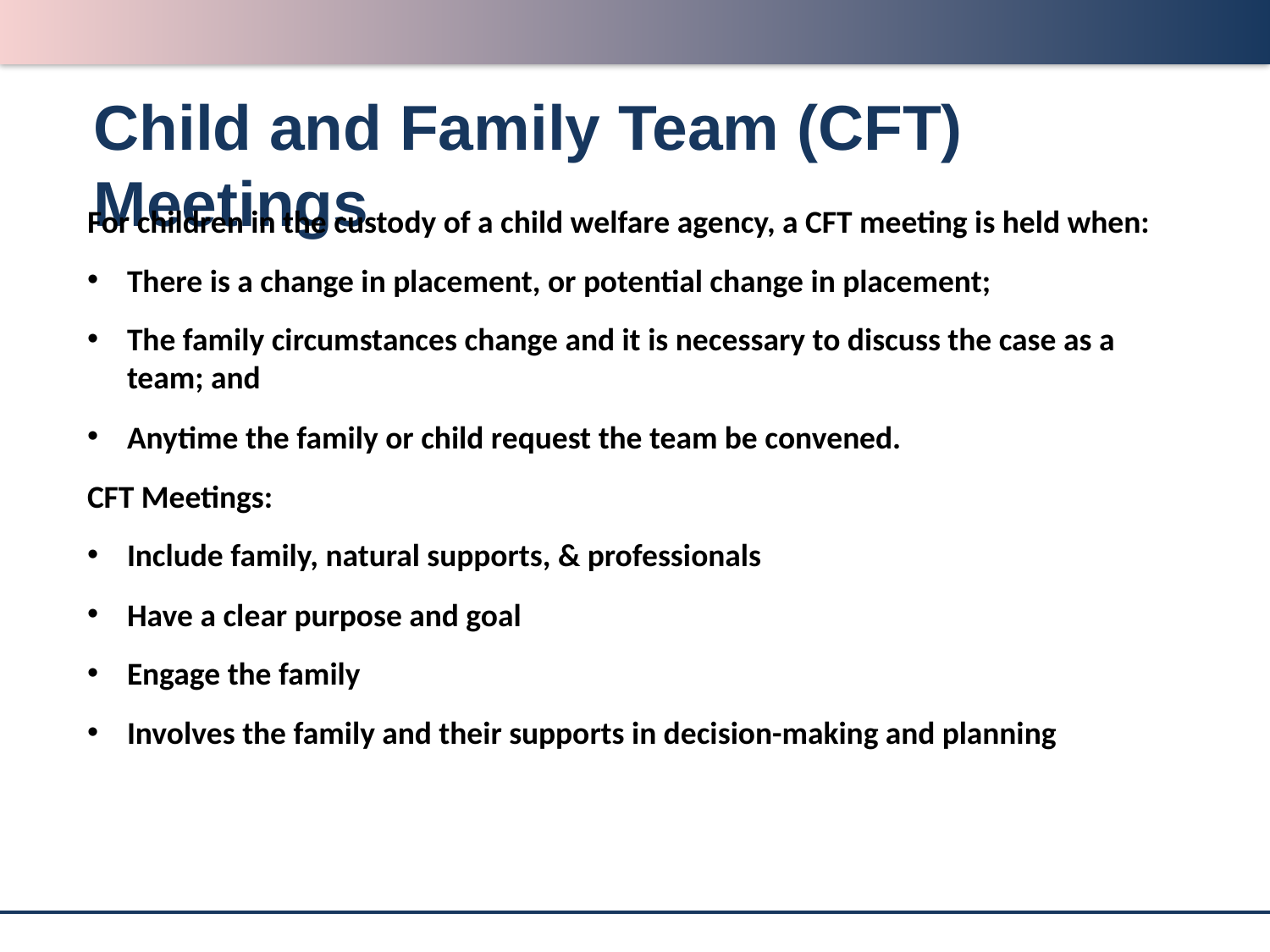

# Child and Family Team (CFT) Meetings
For children in the custody of a child welfare agency, a CFT meeting is held when:
There is a change in placement, or potential change in placement;
The family circumstances change and it is necessary to discuss the case as a team; and
Anytime the family or child request the team be convened.
CFT Meetings:
Include family, natural supports, & professionals
Have a clear purpose and goal
Engage the family
Involves the family and their supports in decision-making and planning